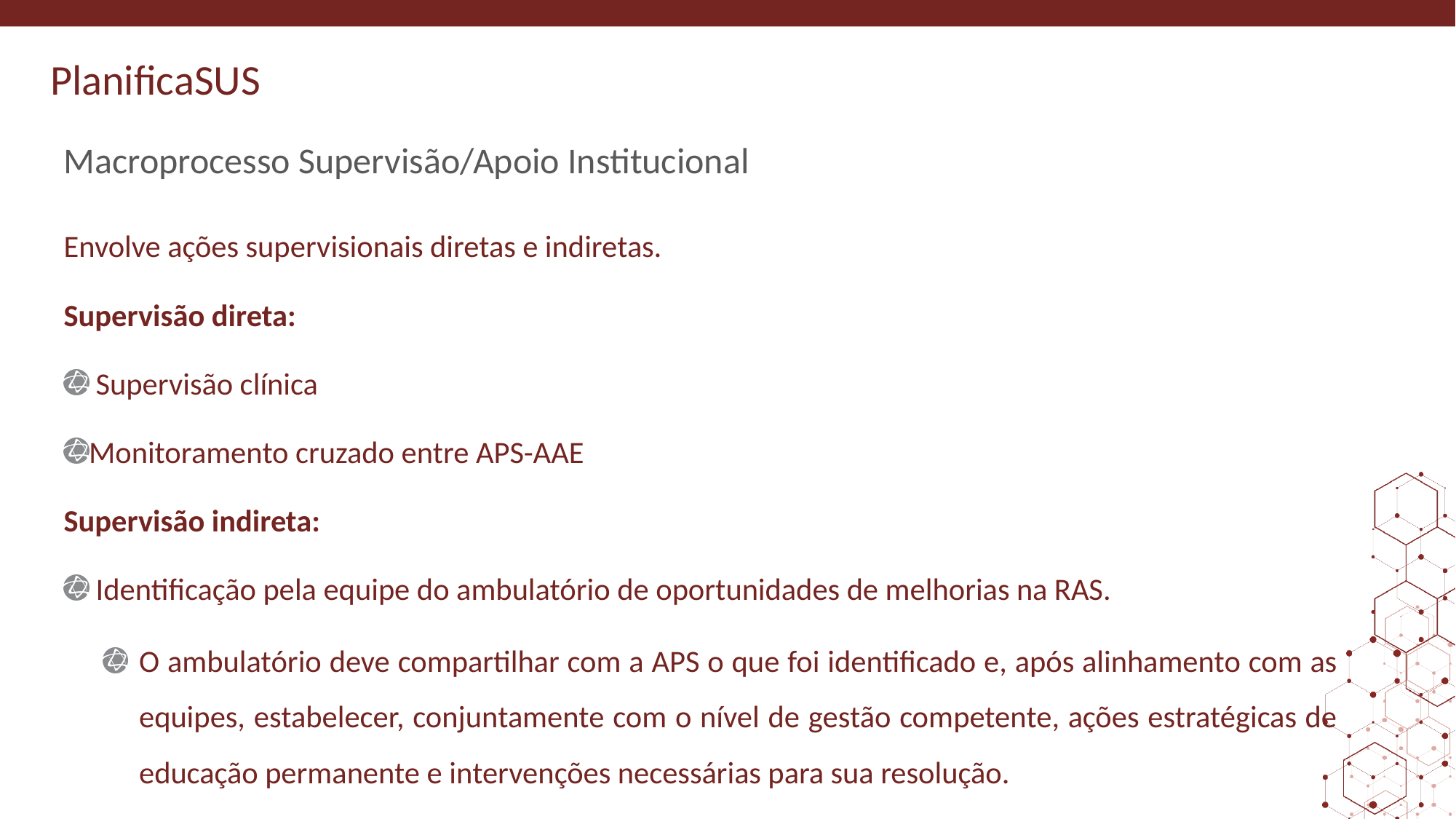

Macroprocesso Supervisão/Apoio Institucional
Envolve ações supervisionais diretas e indiretas.
Supervisão direta:
 Supervisão clínica
Monitoramento cruzado entre APS-AAE
Supervisão indireta:
 Identificação pela equipe do ambulatório de oportunidades de melhorias na RAS.
O ambulatório deve compartilhar com a APS o que foi identificado e, após alinhamento com as equipes, estabelecer, conjuntamente com o nível de gestão competente, ações estratégicas de educação permanente e intervenções necessárias para sua resolução.